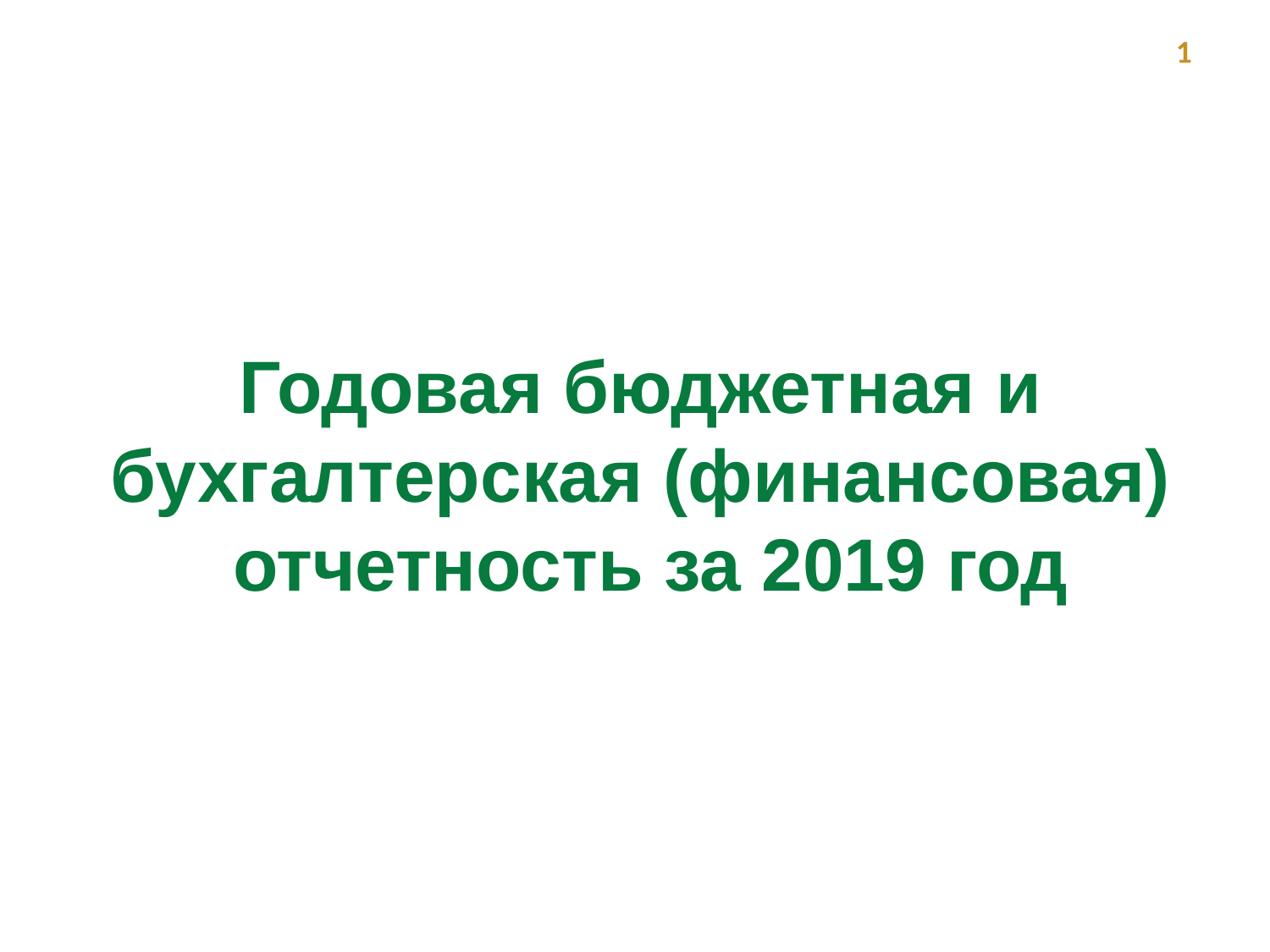

1
Годовая бюджетная и
бухгалтерская (финансовая)  отчетность за 2019 год